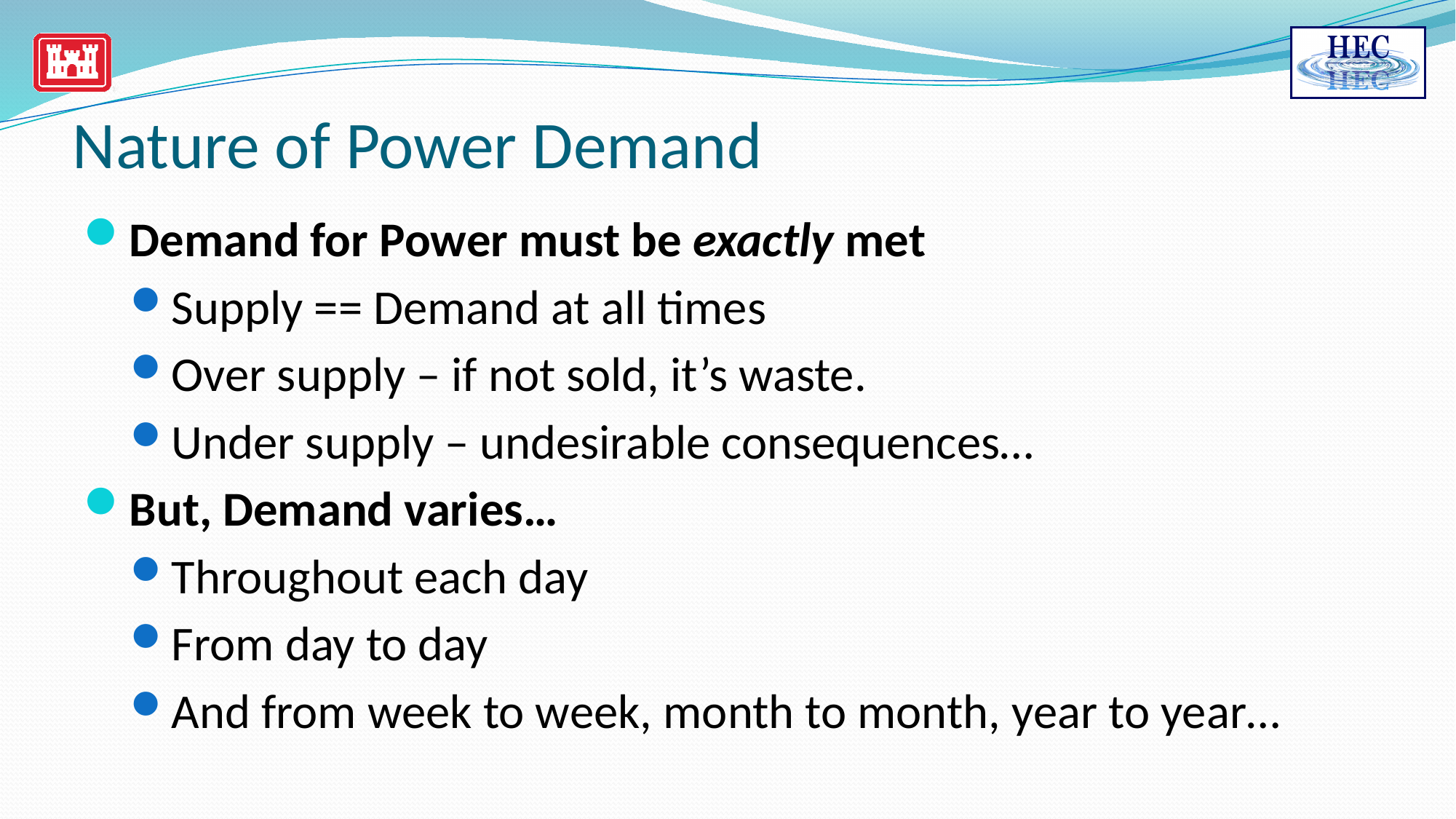

# Nature of Power Demand
Demand for Power must be exactly met
Supply == Demand at all times
Over supply – if not sold, it’s waste.
Under supply – undesirable consequences…
But, Demand varies…
Throughout each day
From day to day
And from week to week, month to month, year to year…